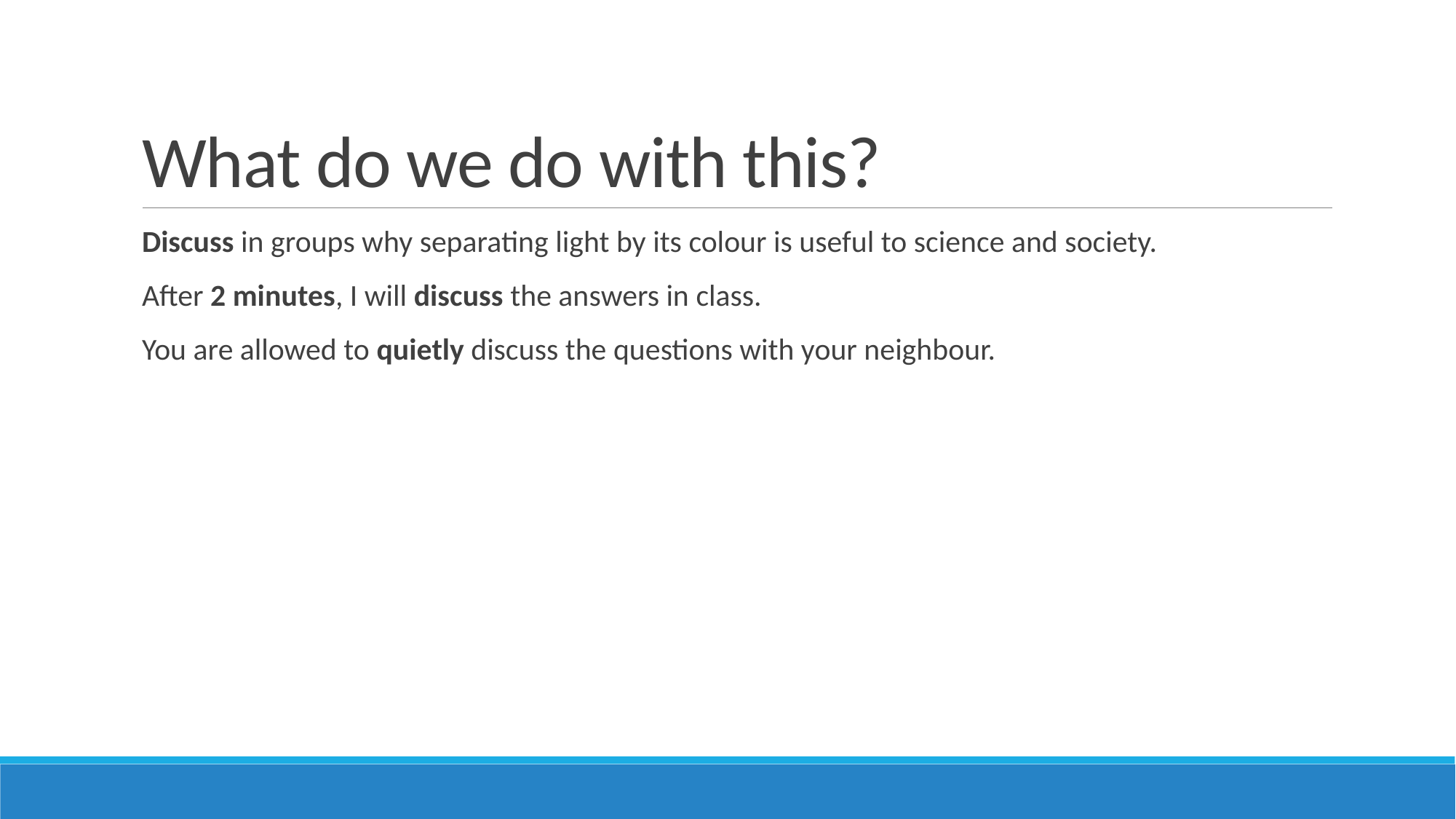

# What do we do with this?
Discuss in groups why separating light by its colour is useful to science and society.
After 2 minutes, I will discuss the answers in class.
You are allowed to quietly discuss the questions with your neighbour.